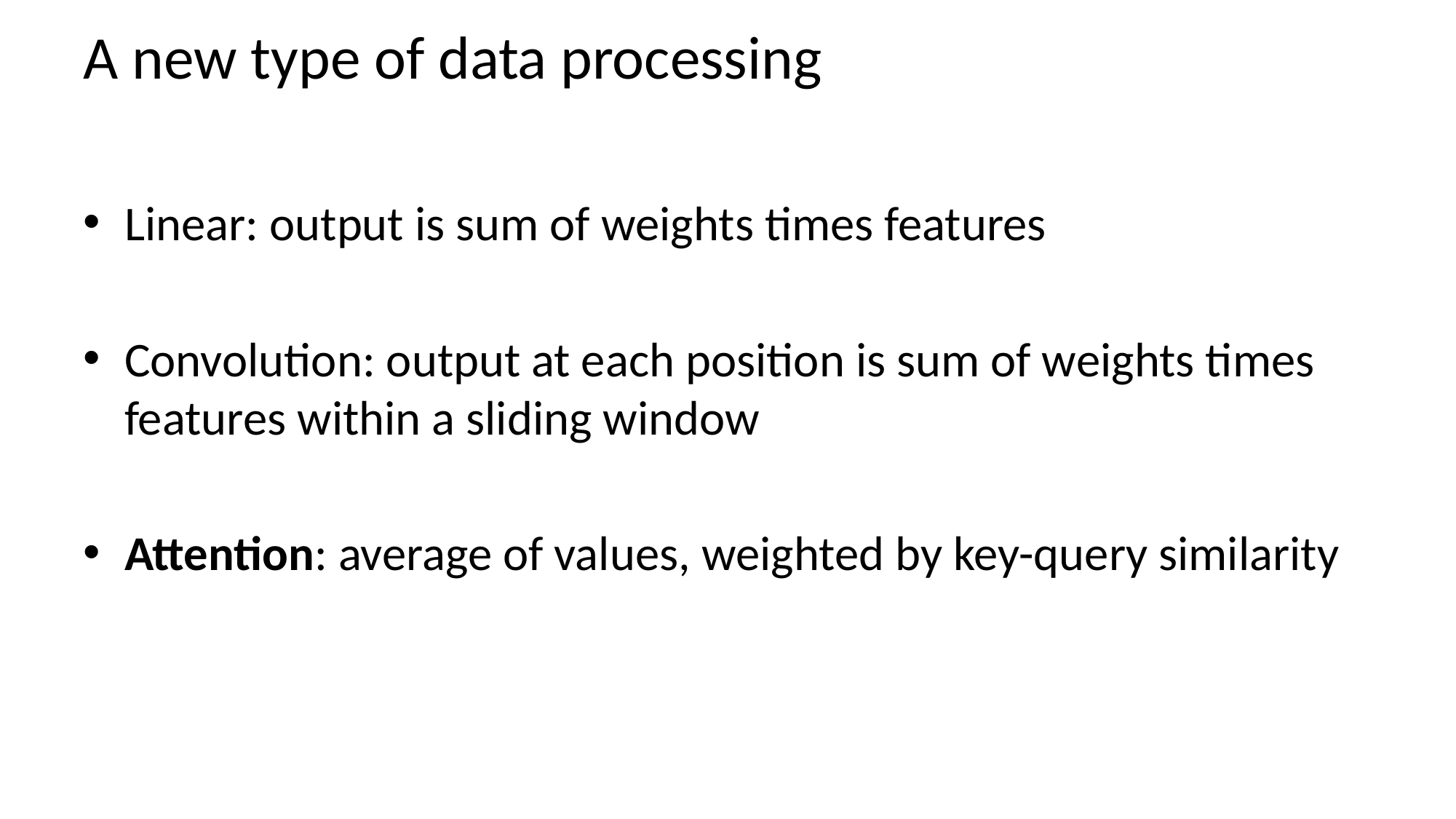

# A new type of data processing

Linear: output is sum of weights times features

Convolution: output at each position is sum of weights times features within a sliding window

Attention: average of values, weighted by key-query similarity